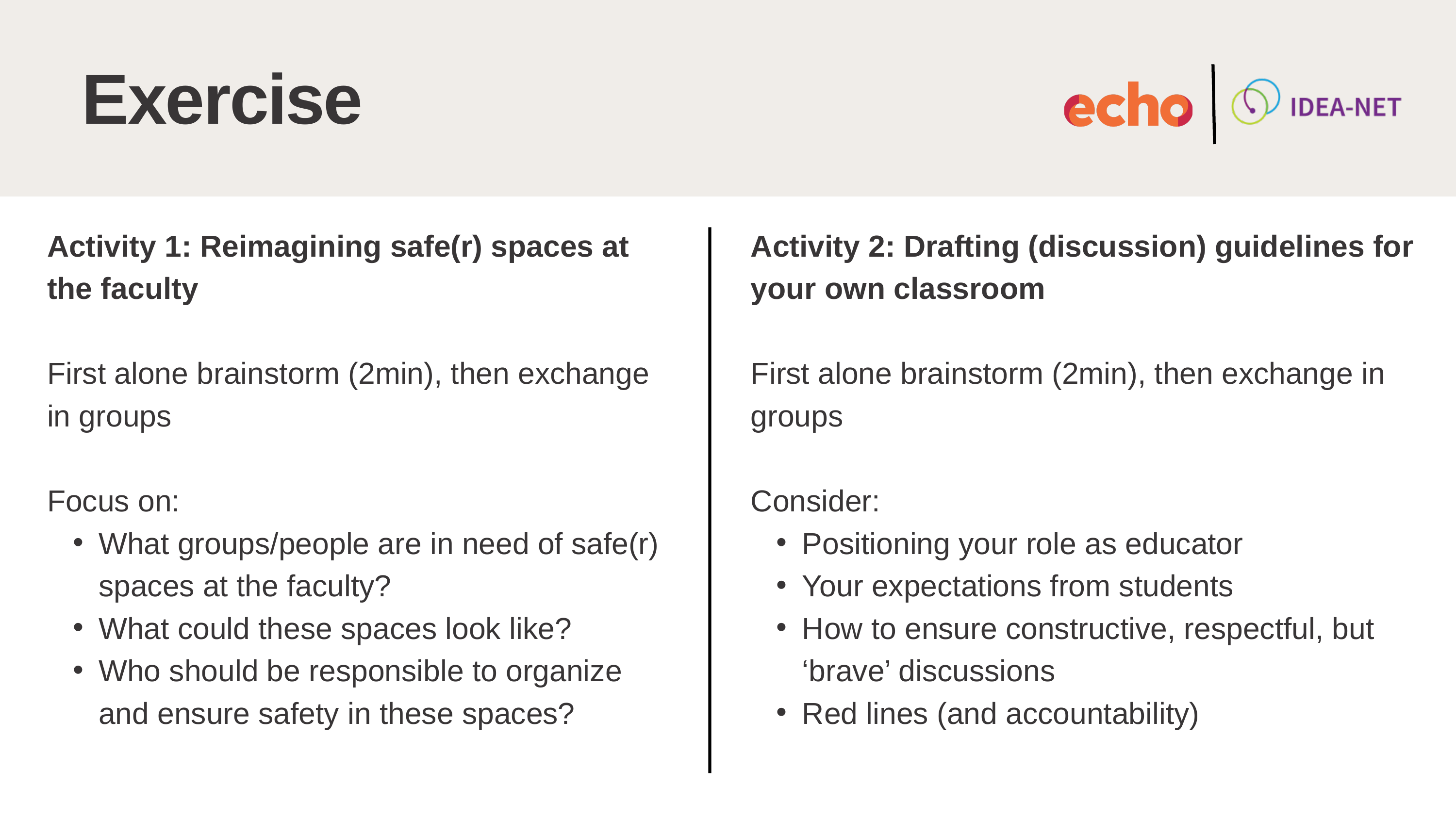

Exercise

Activity 1: Reimagining safe(r) spaces at the faculty

First alone brainstorm (2min), then exchange in groups

Focus on:
What groups/people are in need of safe(r) spaces at the faculty?
What could these spaces look like?
Who should be responsible to organize and ensure safety in these spaces?
Activity 2: Drafting (discussion) guidelines for your own classroom

First alone brainstorm (2min), then exchange in groups

Consider:
Positioning your role as educator
Your expectations from students
How to ensure constructive, respectful, but ‘brave’ discussions
Red lines (and accountability)